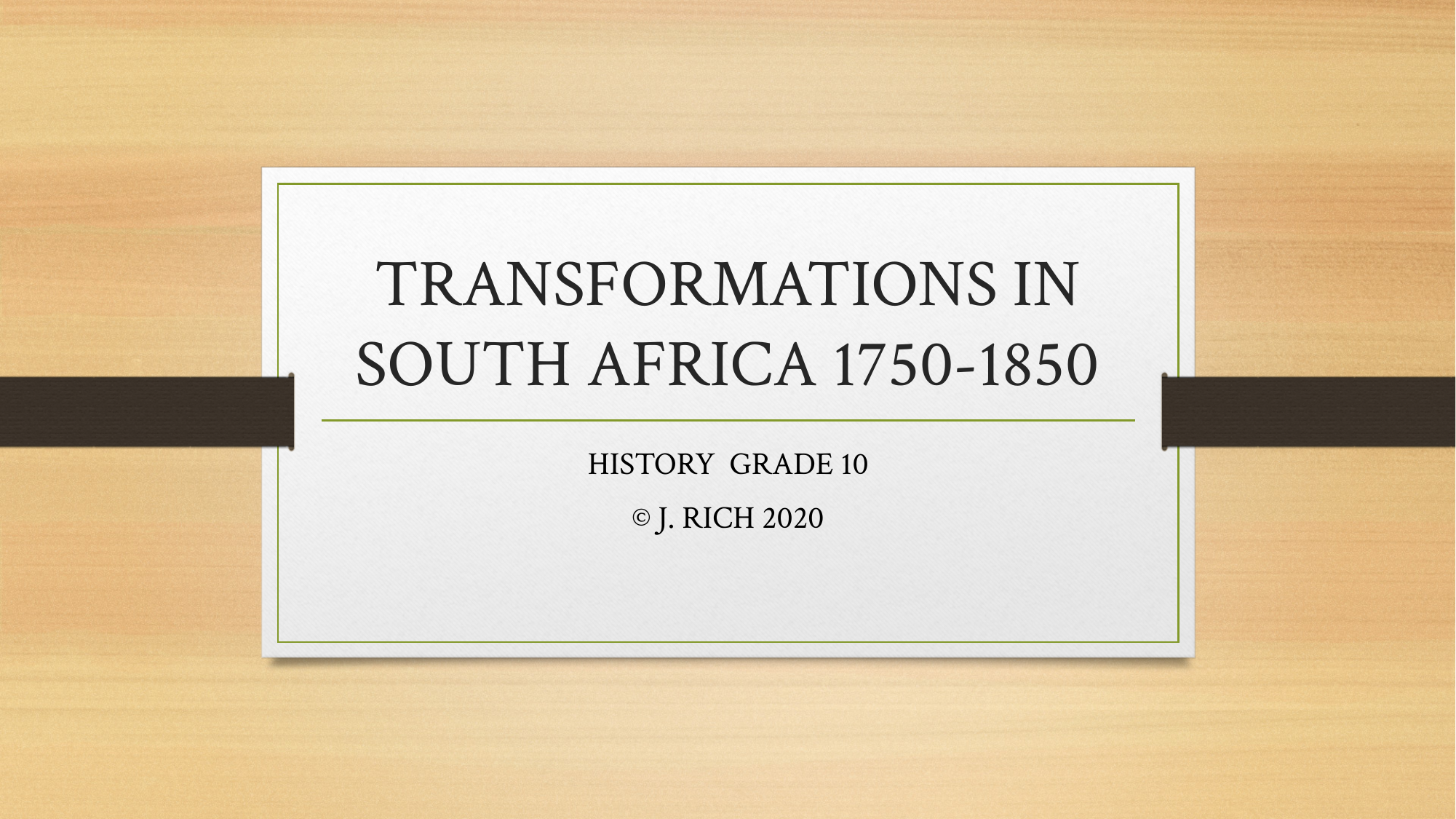

# TRANSFORMATIONS IN SOUTH AFRICA 1750-1850
HISTORY  GRADE 10
© J. RICH 2020